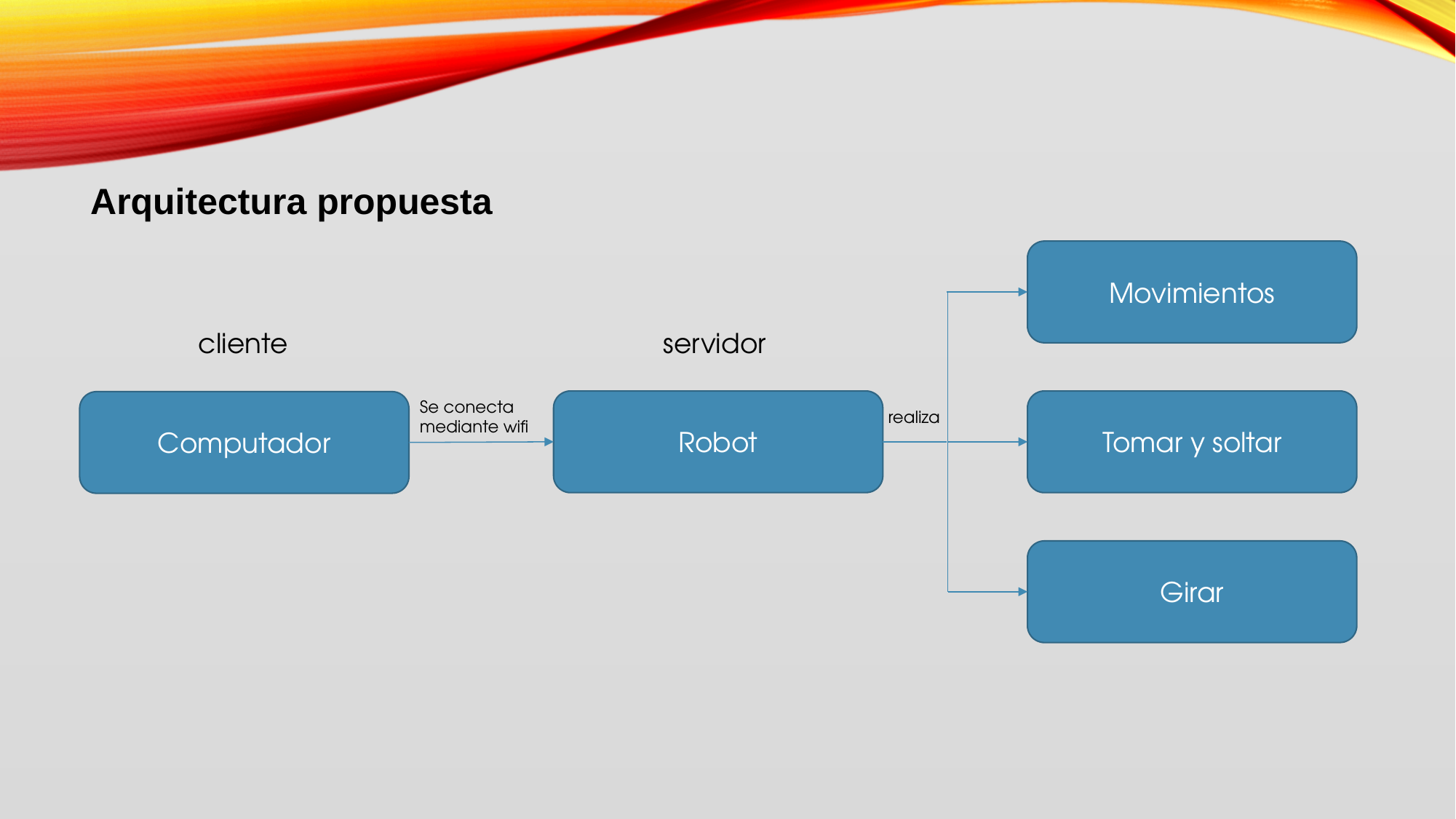

Arquitectura propuesta
Movimientos
cliente
servidor
Se conecta mediante wifi
Robot
Tomar y soltar
Computador
realiza
Girar